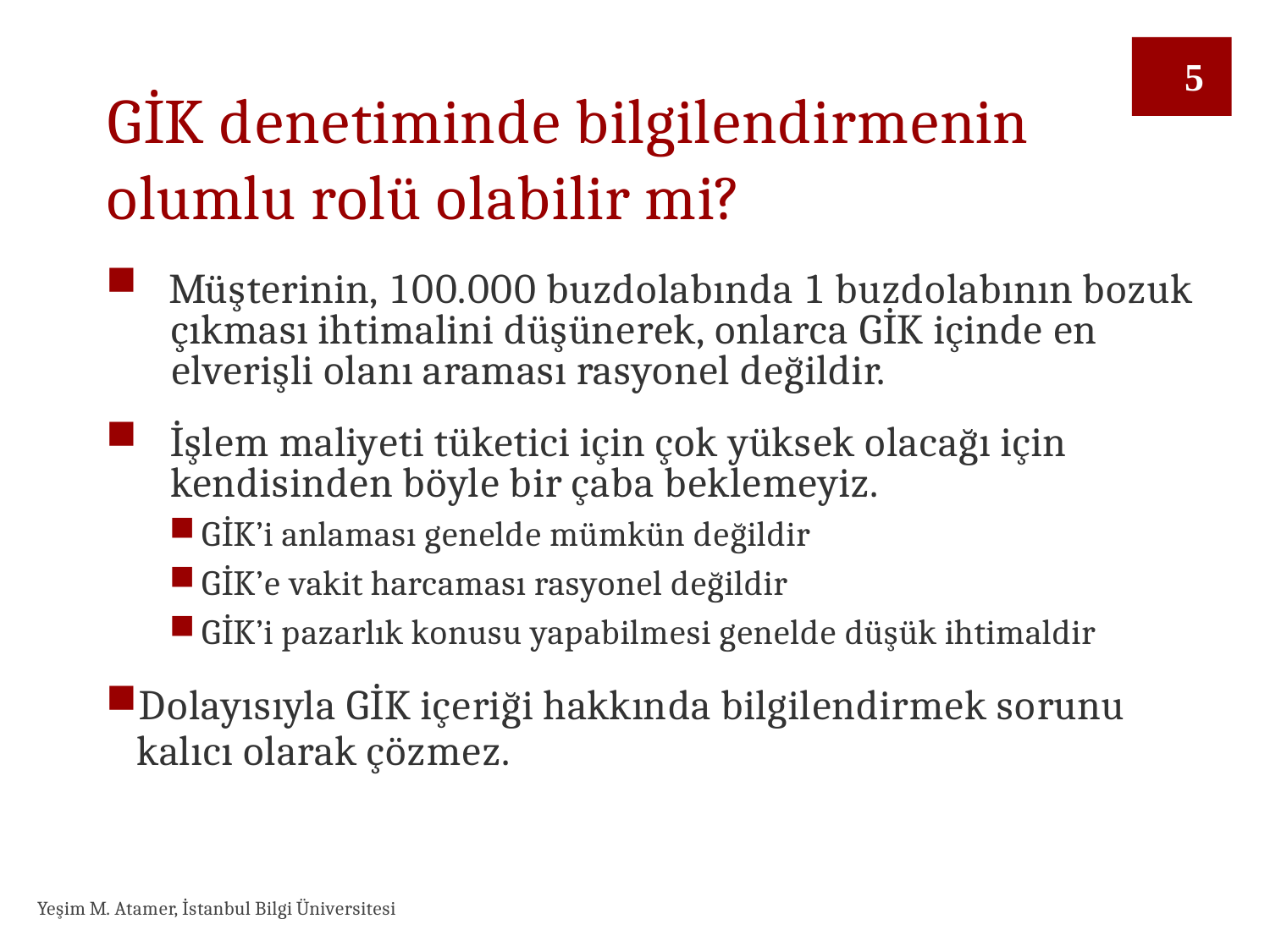

5
GİK denetiminde bilgilendirmenin olumlu rolü olabilir mi?
Müşterinin, 100.000 buzdolabında 1 buzdolabının bozuk çıkması ihtimalini düşünerek, onlarca GİK içinde en elverişli olanı araması rasyonel değildir.
İşlem maliyeti tüketici için çok yüksek olacağı için kendisinden böyle bir çaba beklemeyiz.
GİK’i anlaması genelde mümkün değildir
GİK’e vakit harcaması rasyonel değildir
GİK’i pazarlık konusu yapabilmesi genelde düşük ihtimaldir
Dolayısıyla GİK içeriği hakkında bilgilendirmek sorunu kalıcı olarak çözmez.
Yeşim M. Atamer, İstanbul Bilgi Üniversitesi